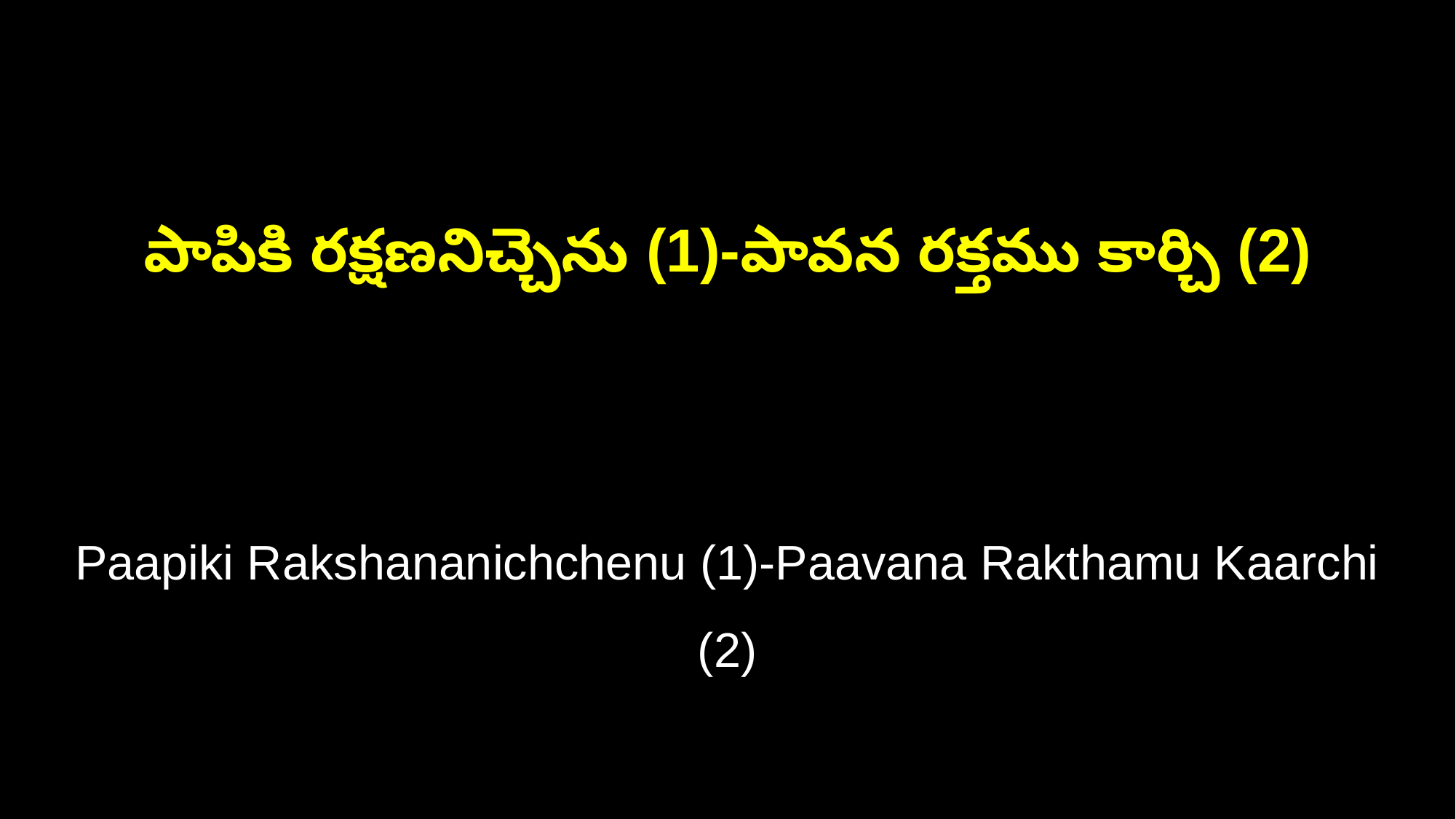

పాపికి రక్షణనిచ్చెను (1)-పావన రక్తము కార్చి (2)
Paapiki Rakshananichchenu (1)-Paavana Rakthamu Kaarchi (2)